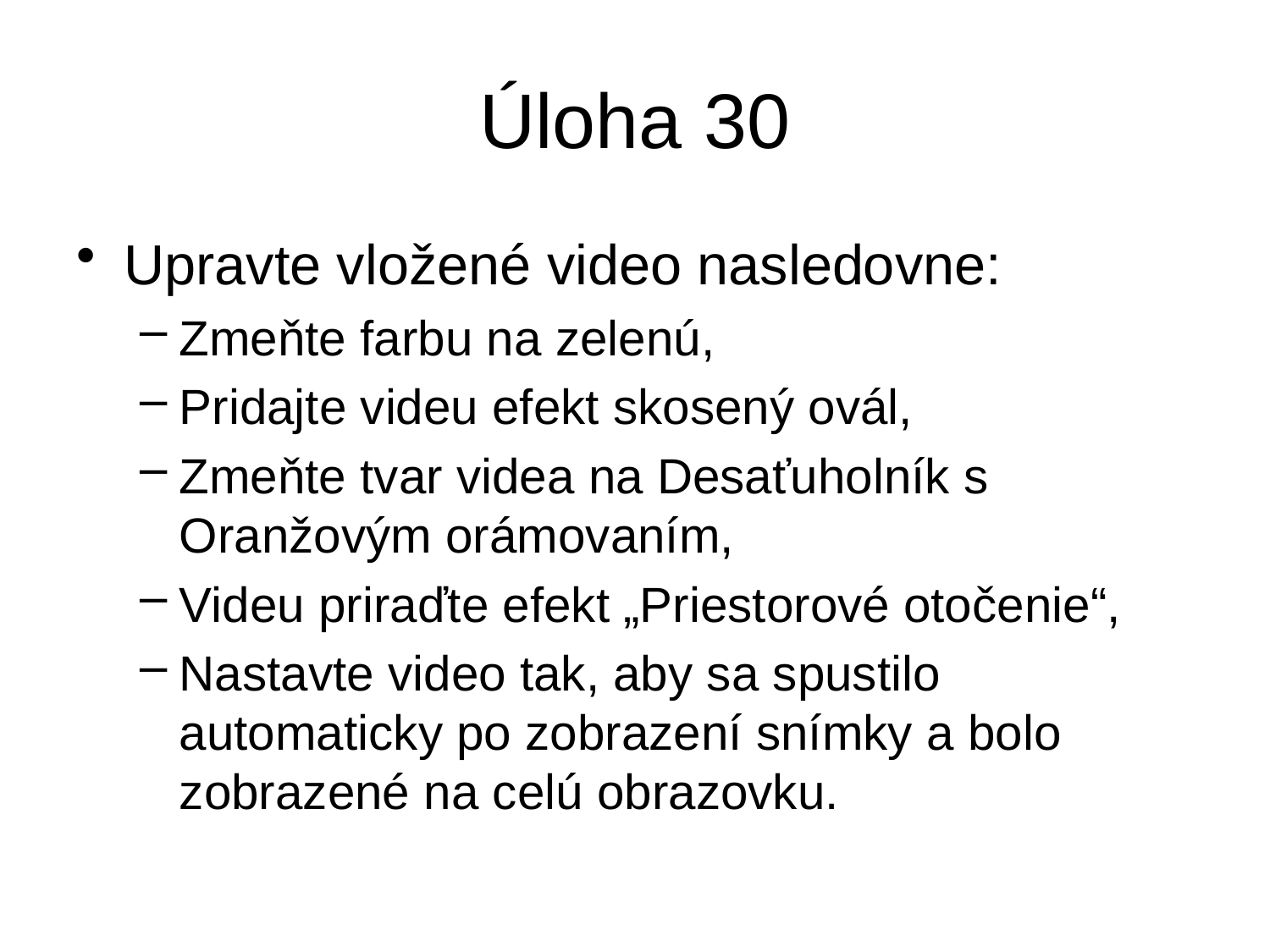

# Úloha 30
Upravte vložené video nasledovne:
Zmeňte farbu na zelenú,
Pridajte videu efekt skosený ovál,
Zmeňte tvar videa na Desaťuholník s Oranžovým orámovaním,
Videu priraďte efekt „Priestorové otočenie“,
Nastavte video tak, aby sa spustilo automaticky po zobrazení snímky a bolo zobrazené na celú obrazovku.